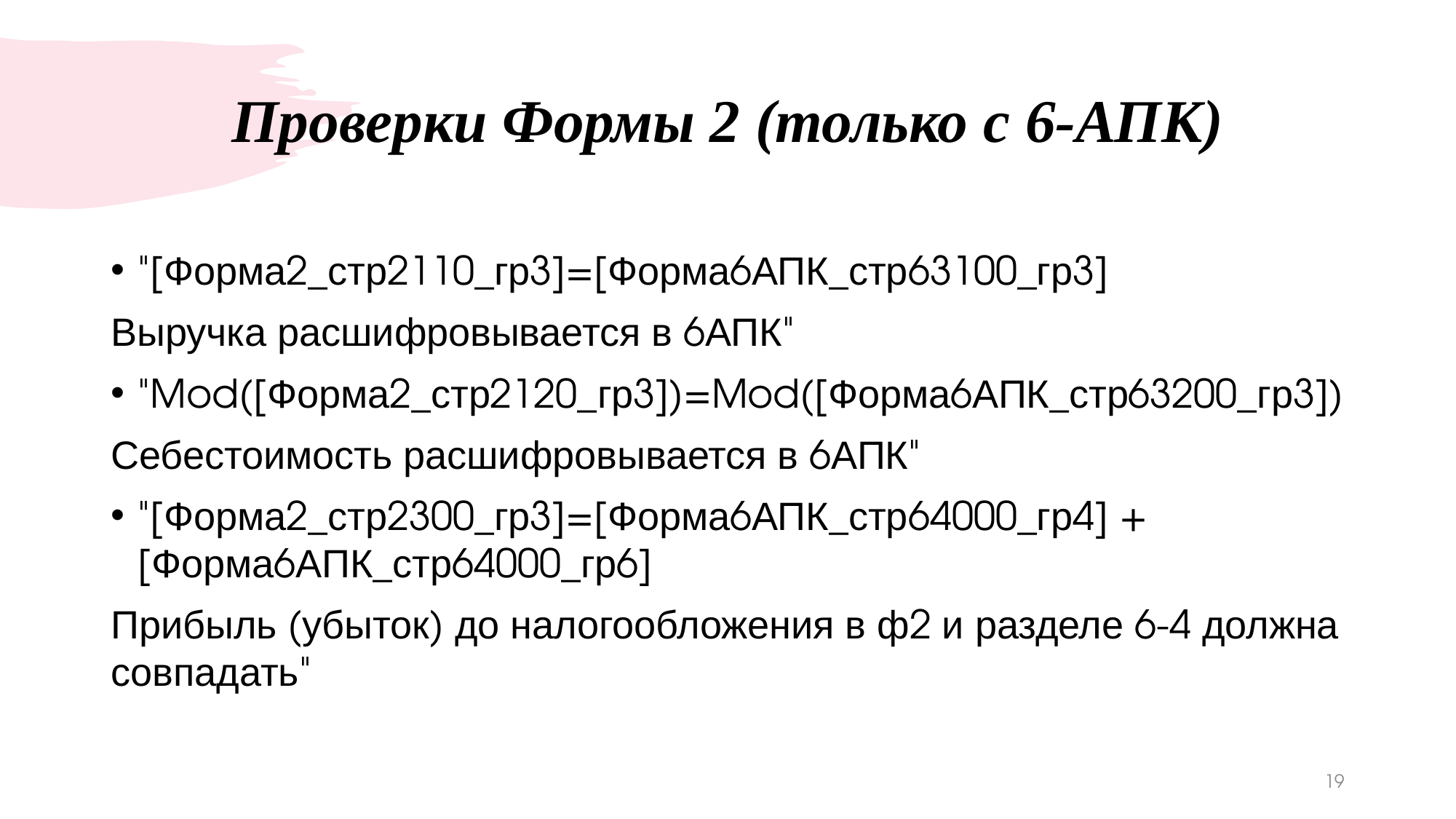

# Проверки Формы 2 (только с 6-АПК)
"[Форма2_стр2110_гр3]=[Форма6АПК_стр63100_гр3]
Выручка расшифровывается в 6АПК"
"Mod([Форма2_стр2120_гр3])=Mod([Форма6АПК_стр63200_гр3])
Себестоимость расшифровывается в 6АПК"
"[Форма2_стр2300_гр3]=[Форма6АПК_стр64000_гр4] +[Форма6АПК_стр64000_гр6]
Прибыль (убыток) до налогообложения в ф2 и разделе 6-4 должна совпадать"

19